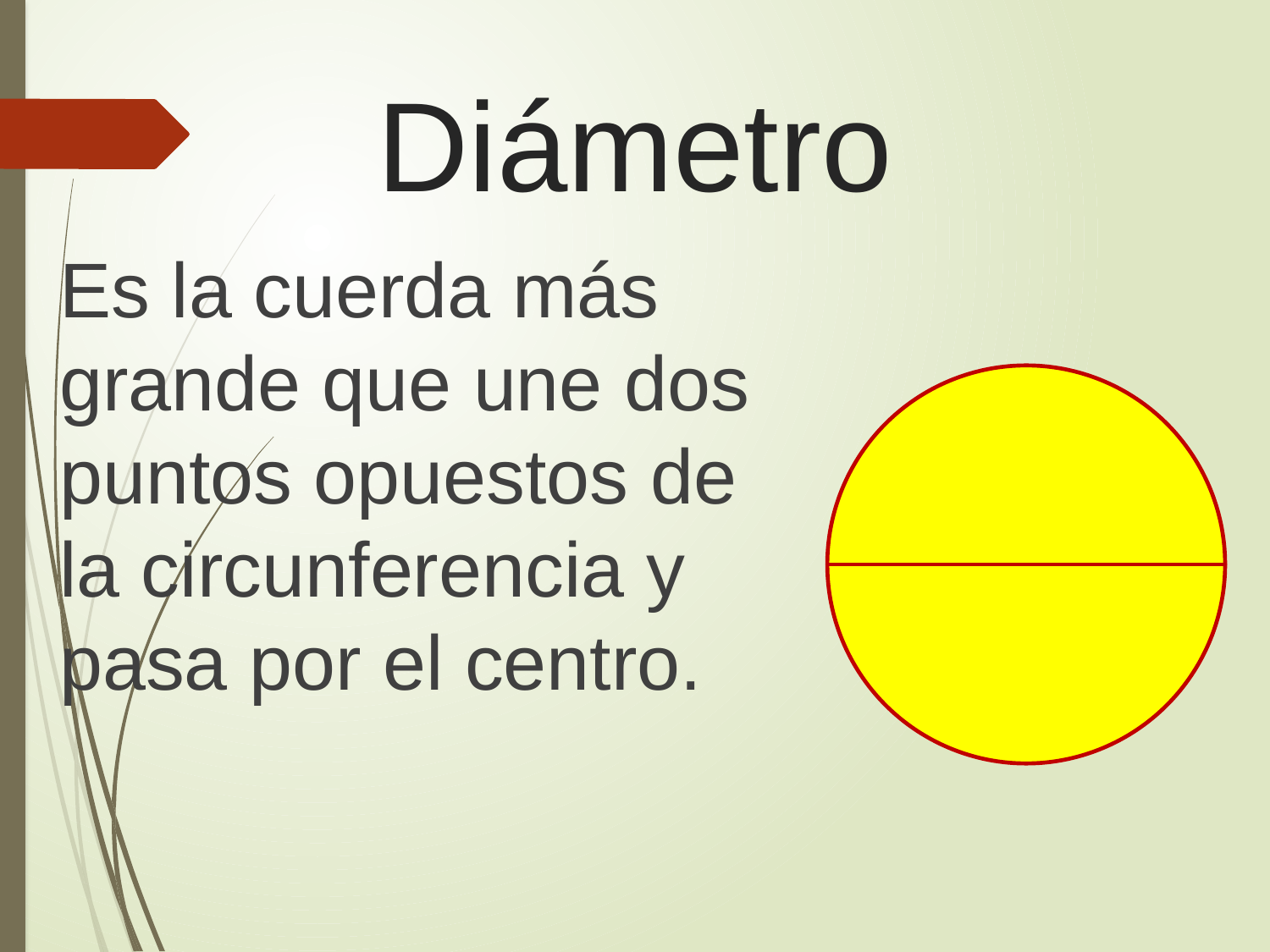

# Diámetro
Es la cuerda más grande que une dos puntos opuestos de la circunferencia y pasa por el centro.